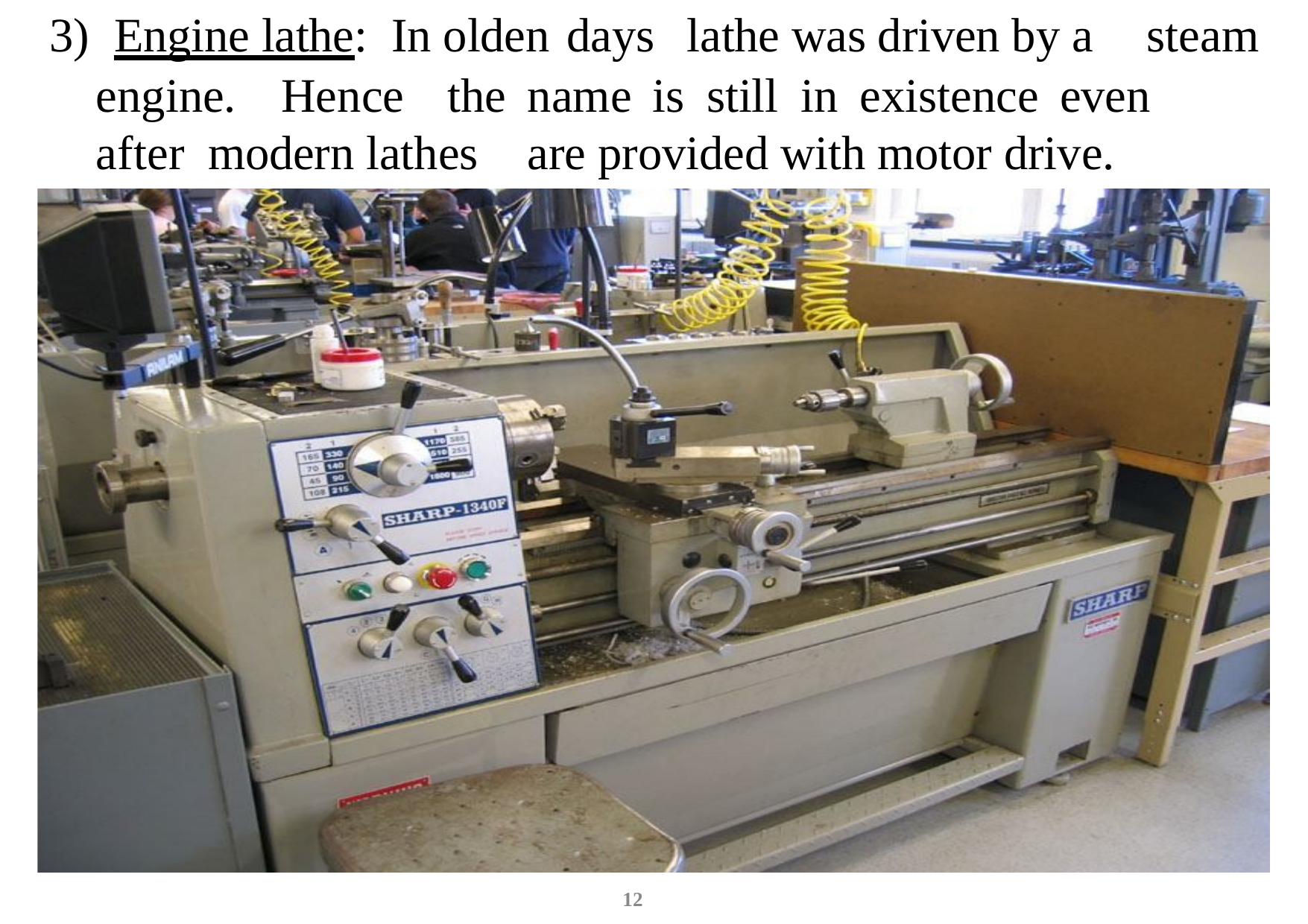

3)  Engine lathe:  In olden days	lathe was driven by a
steam
engine.	Hence	the	name	is	still	in	existence	even	after  modern lathes	are provided with motor drive.

12